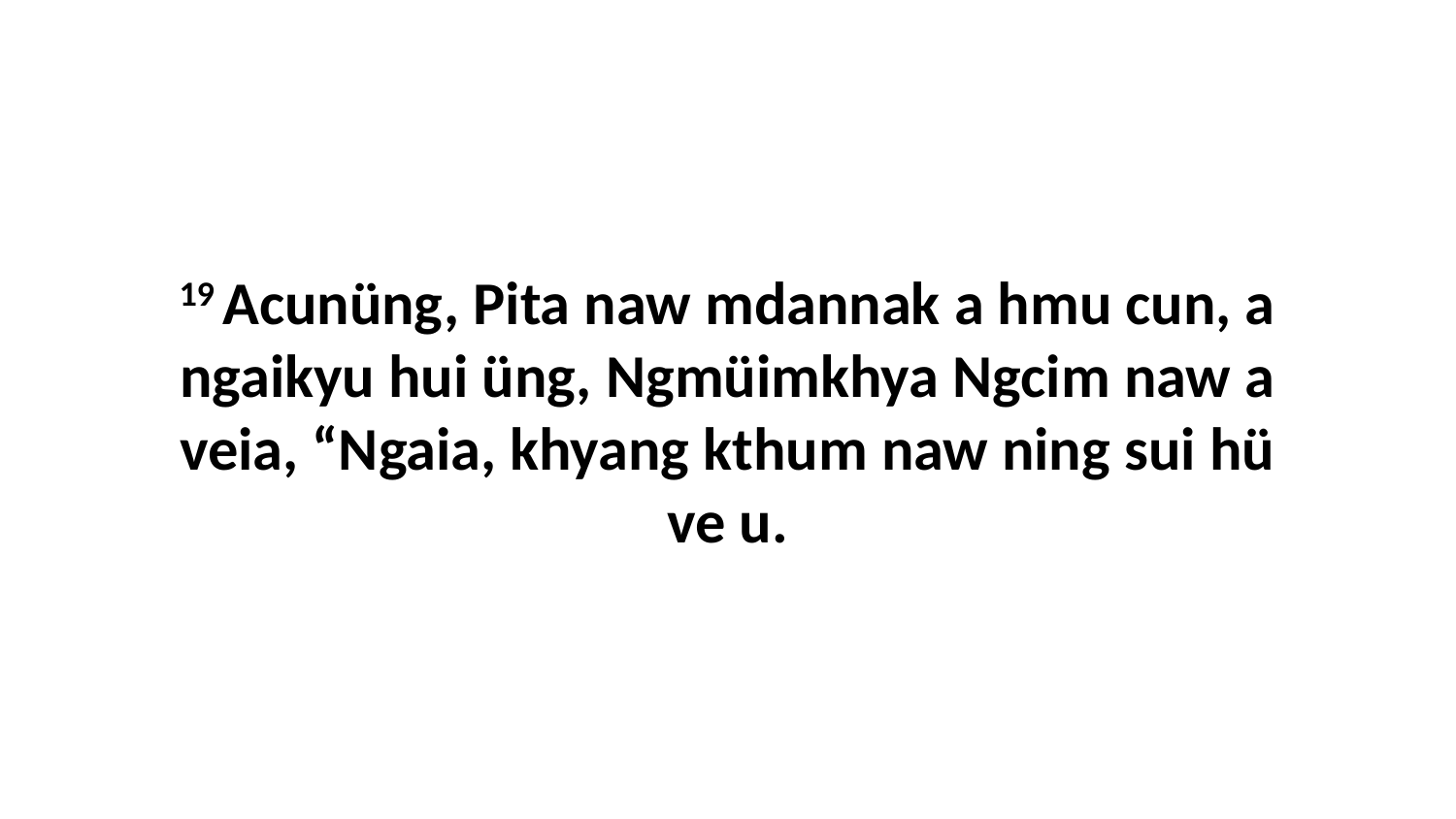

19 Acunüng, Pita naw mdannak a hmu cun, a ngaikyu hui üng, Ngmüimkhya Ngcim naw a veia, “Ngaia, khyang kthum naw ning sui hü ve u.